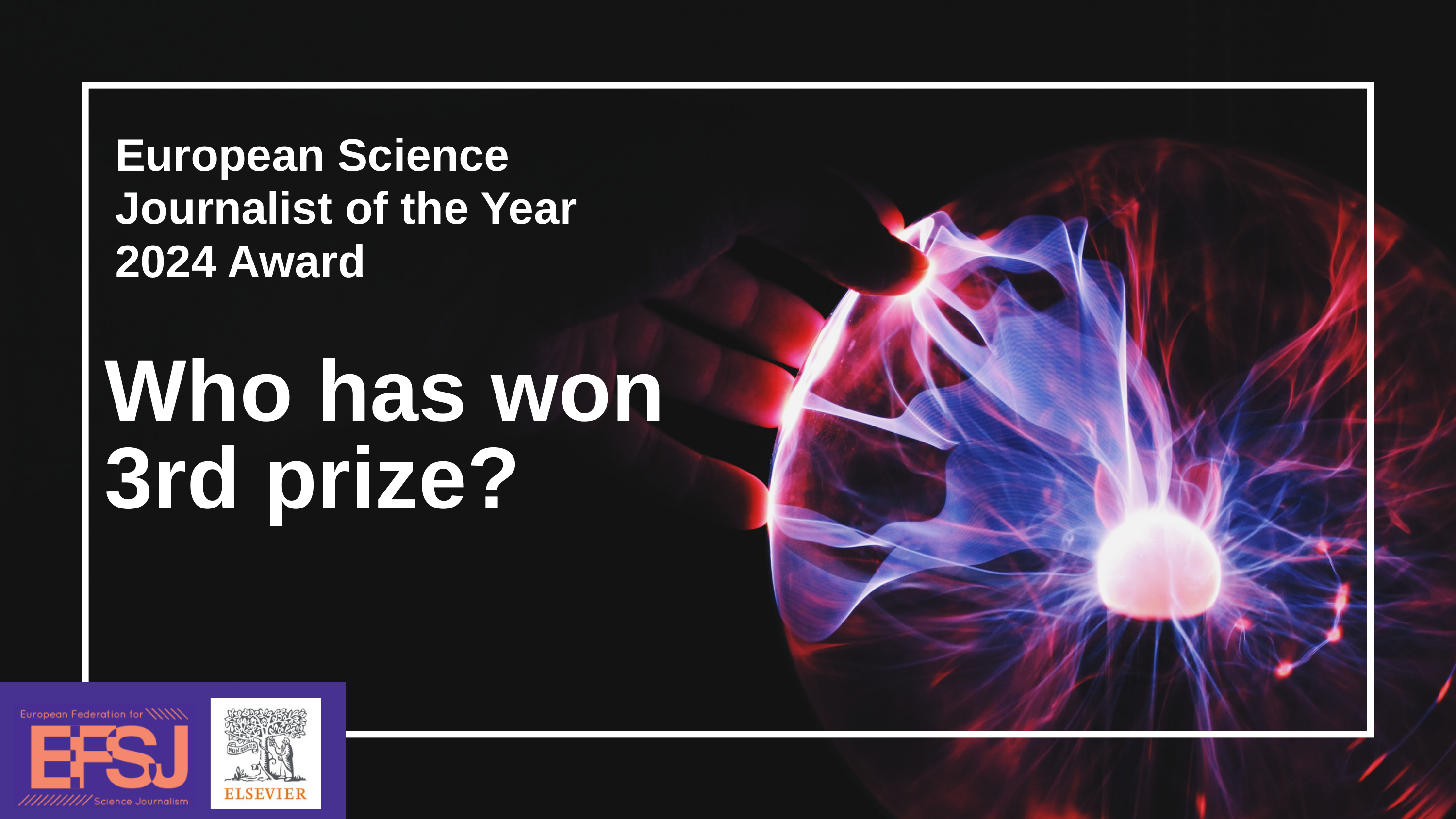

European Science
Journalist of the Year
2024 Award
Who has won
3rd prize?